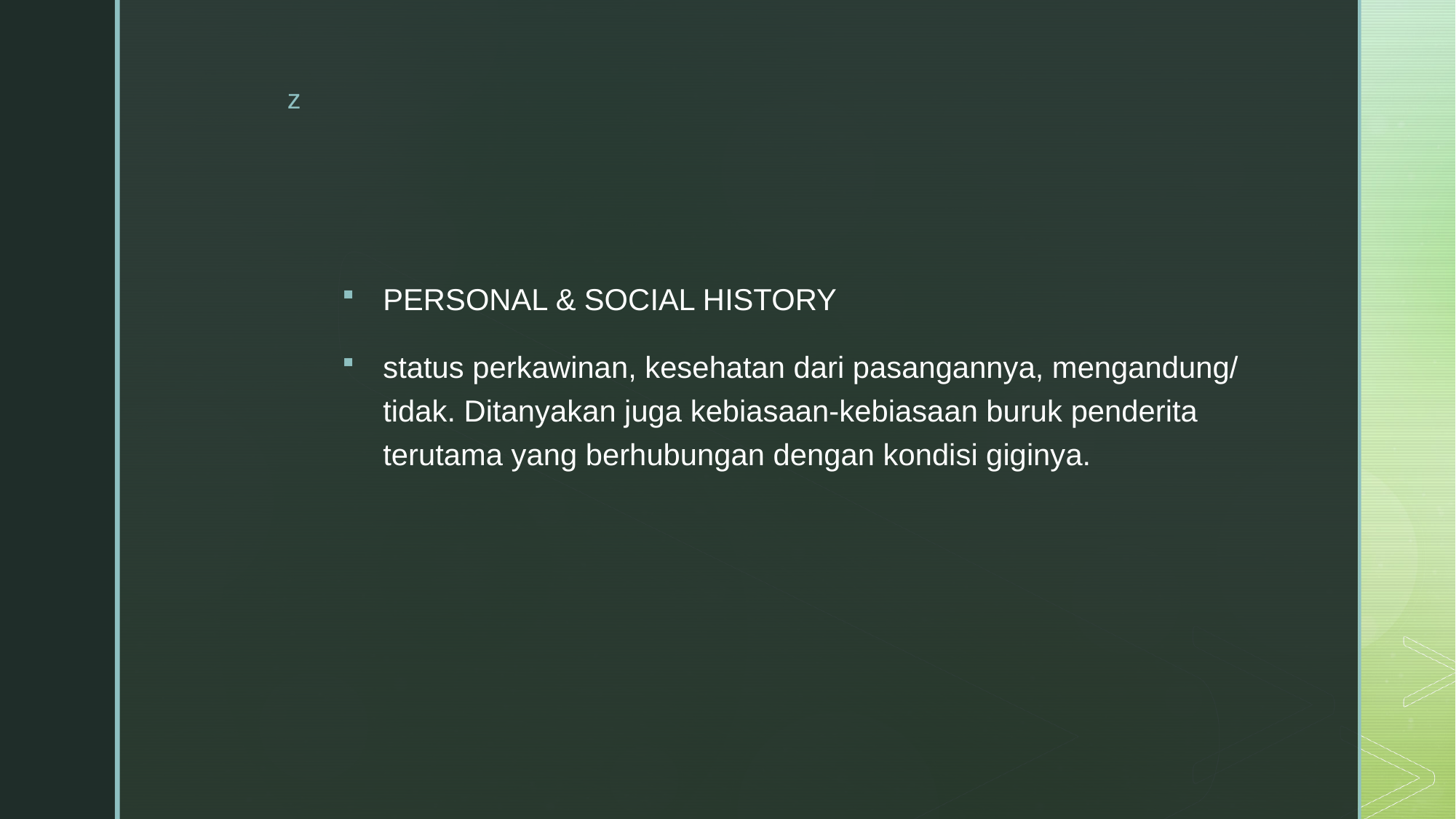

#
PERSONAL & SOCIAL HISTORY
status perkawinan, kesehatan dari pasangannya, mengandung/ tidak. Ditanyakan juga kebiasaan-kebiasaan buruk penderita terutama yang berhubungan dengan kondisi giginya.